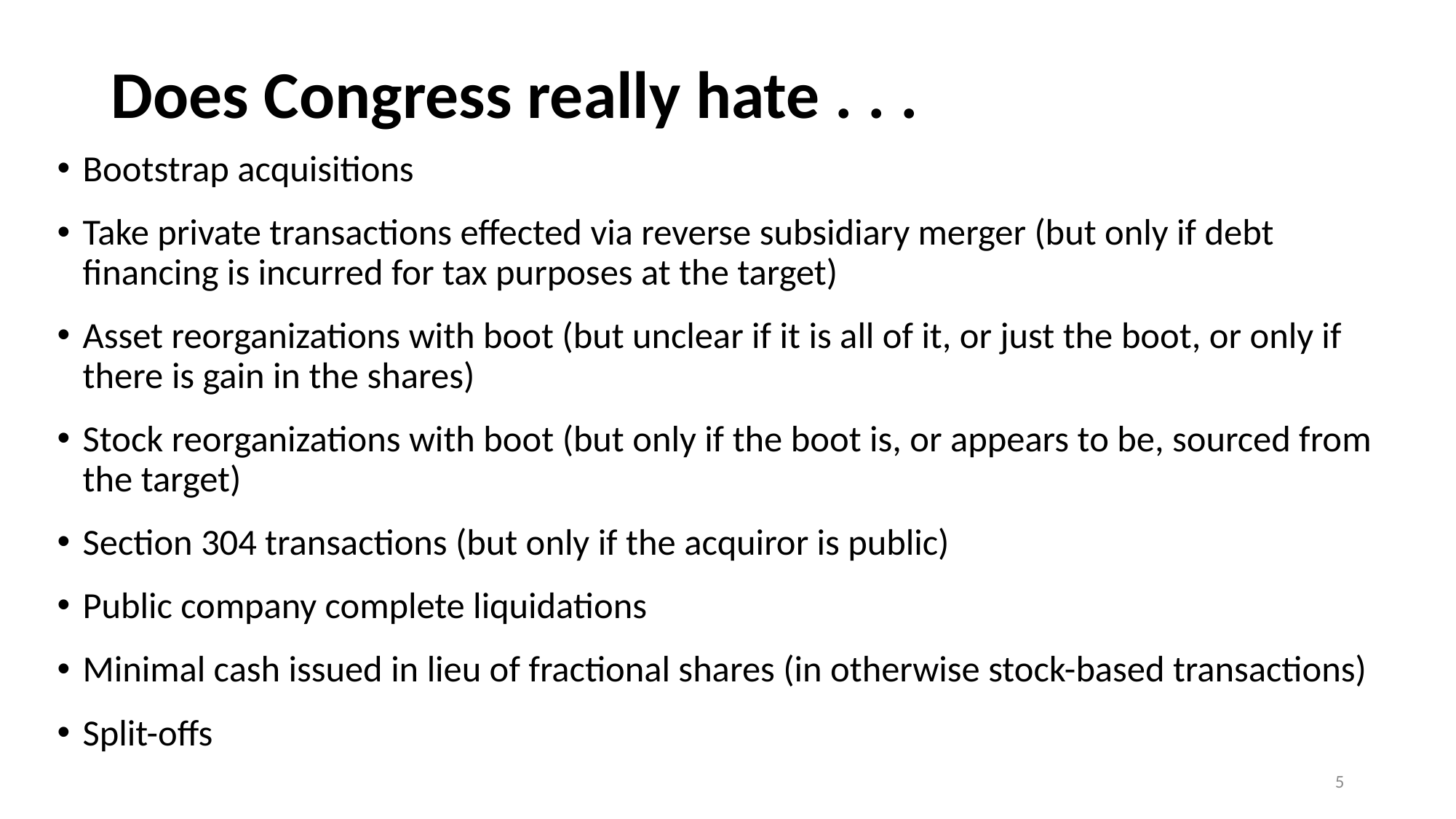

Does Congress really hate . . .
Bootstrap acquisitions
Take private transactions effected via reverse subsidiary merger (but only if debt financing is incurred for tax purposes at the target)
Asset reorganizations with boot (but unclear if it is all of it, or just the boot, or only if there is gain in the shares)
Stock reorganizations with boot (but only if the boot is, or appears to be, sourced from the target)
Section 304 transactions (but only if the acquiror is public)
Public company complete liquidations
Minimal cash issued in lieu of fractional shares (in otherwise stock-based transactions)
Split-offs

5